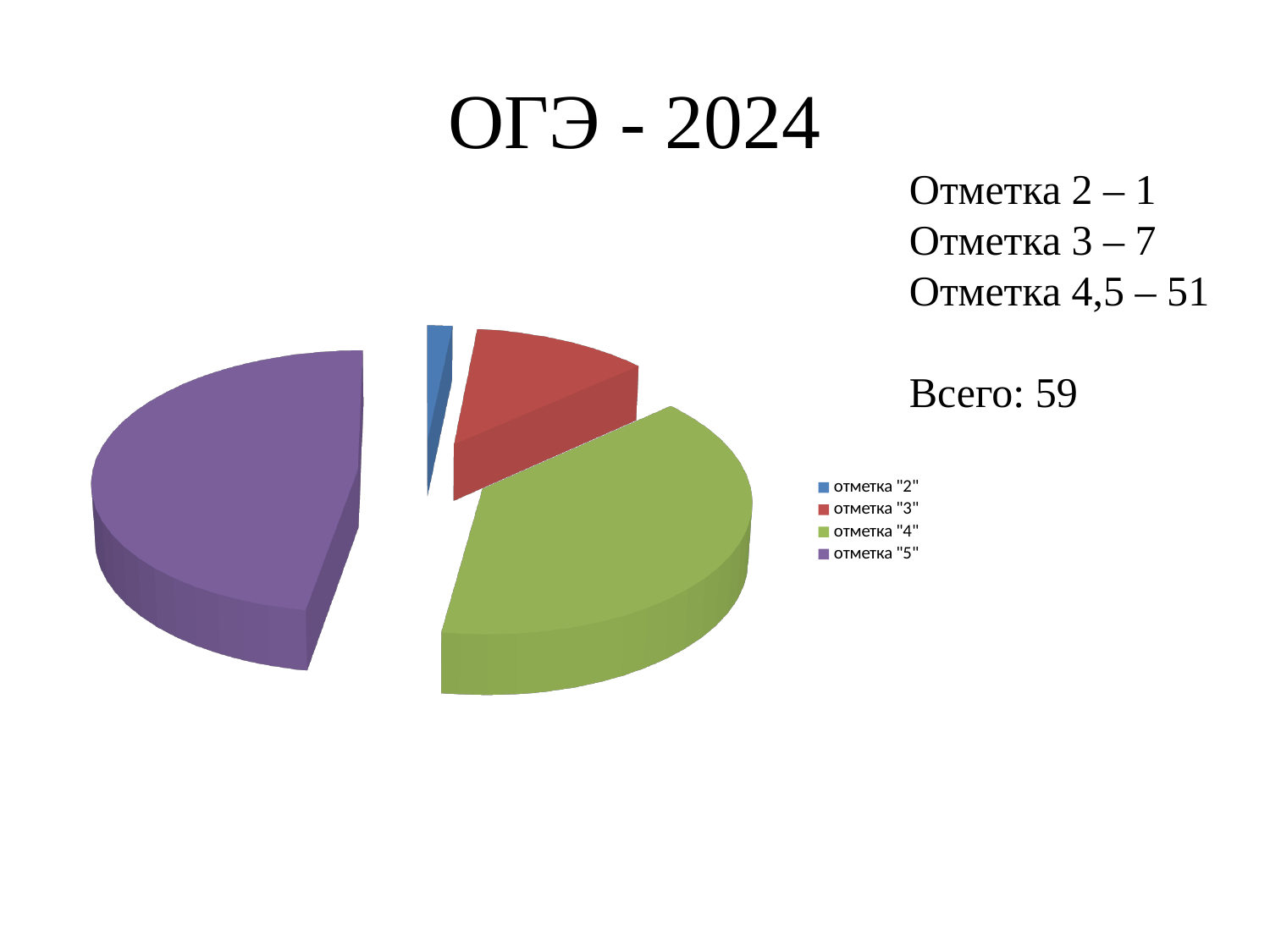

# ОГЭ - 2024
Отметка 2 – 1
Отметка 3 – 7
Отметка 4,5 – 51

Всего: 59

[unsupported chart]